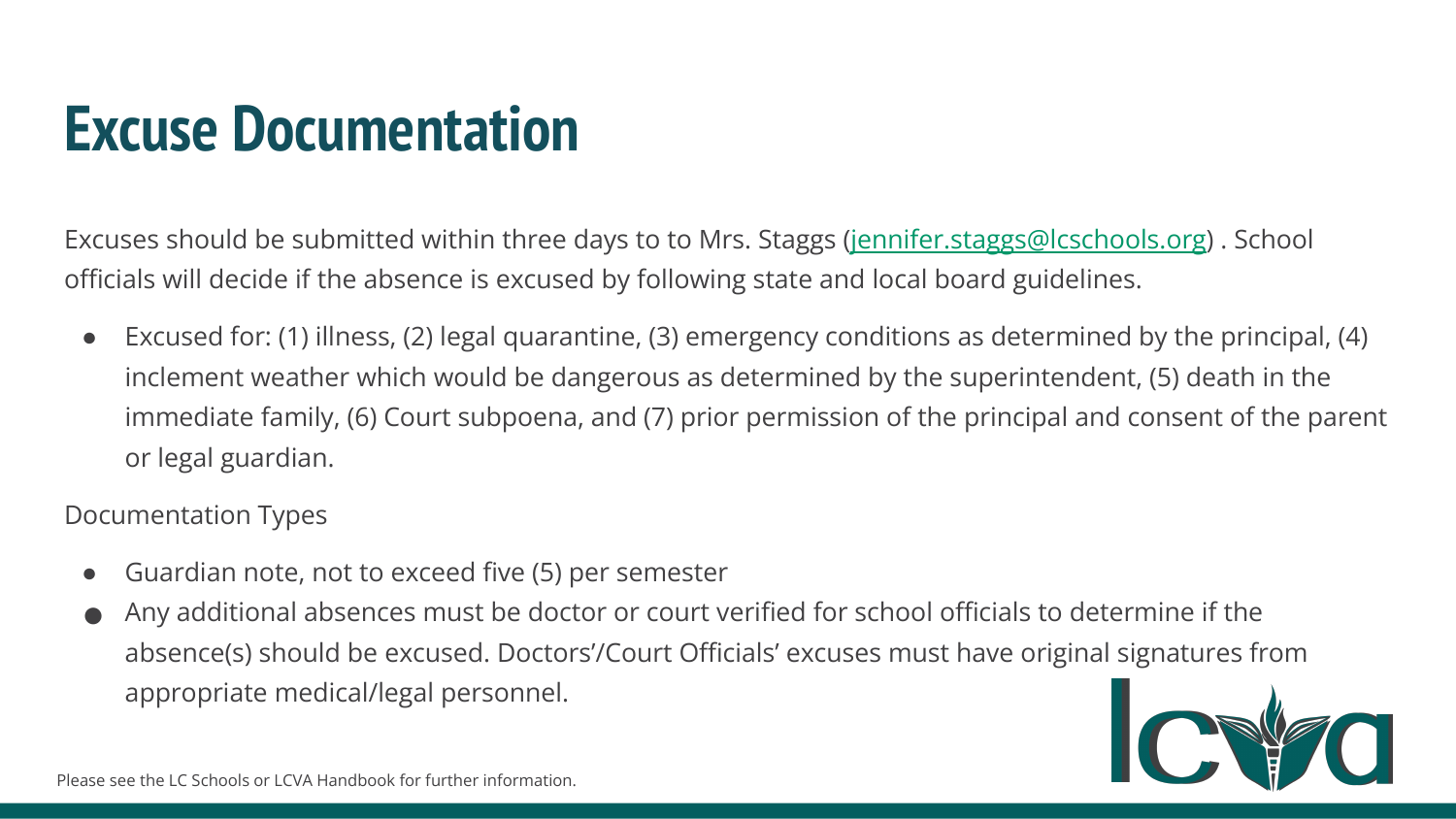

# Excuse Documentation
Excuses should be submitted within three days to to Mrs. Staggs (jennifer.staggs@lcschools.org) . School officials will decide if the absence is excused by following state and local board guidelines.
Excused for: (1) illness, (2) legal quarantine, (3) emergency conditions as determined by the principal, (4) inclement weather which would be dangerous as determined by the superintendent, (5) death in the immediate family, (6) Court subpoena, and (7) prior permission of the principal and consent of the parent or legal guardian.
Documentation Types
Guardian note, not to exceed five (5) per semester
Any additional absences must be doctor or court verified for school officials to determine if the absence(s) should be excused. Doctors’/Court Officials’ excuses must have original signatures from appropriate medical/legal personnel.